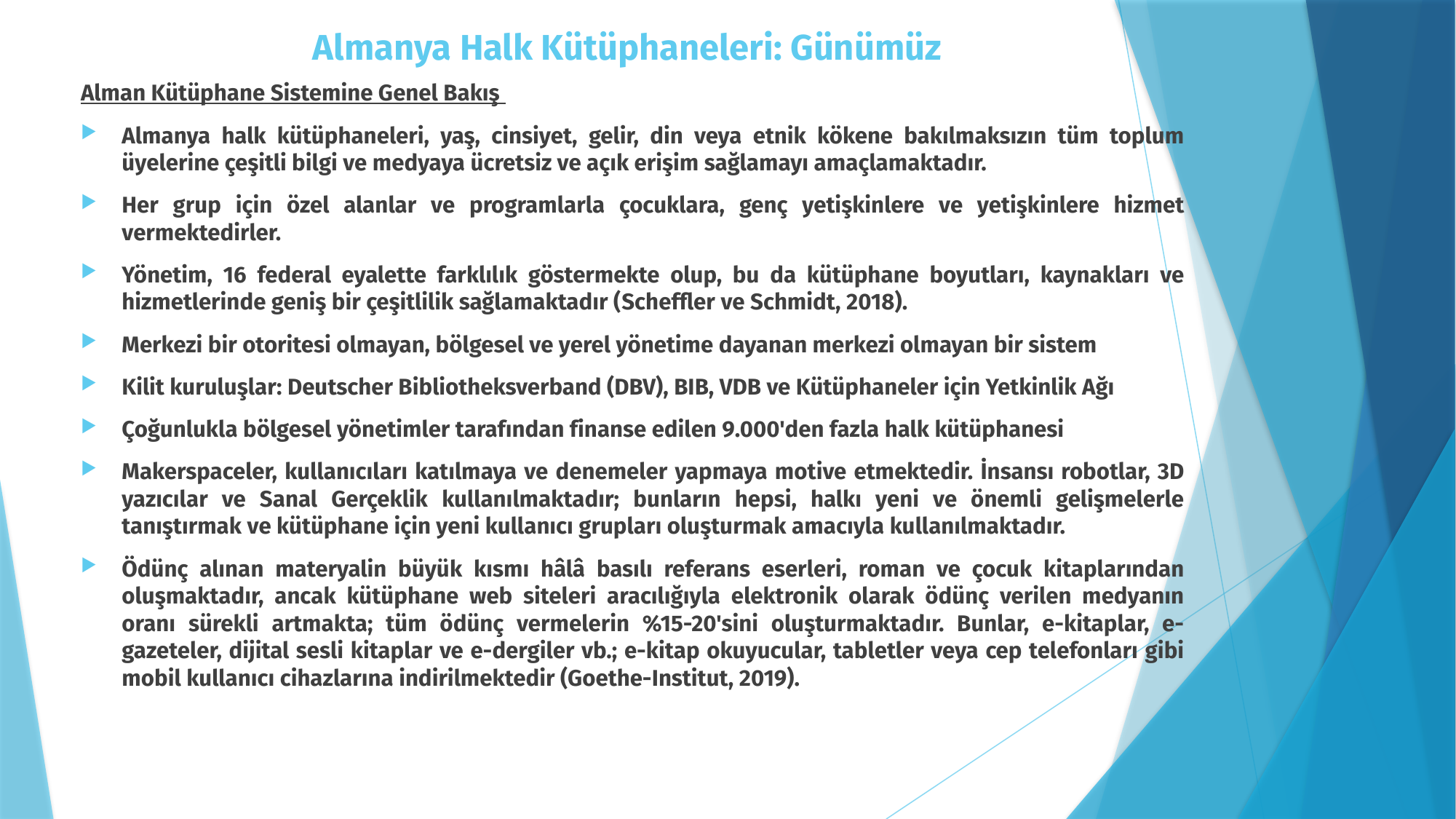

# Almanya Halk Kütüphaneleri: Günümüz
Alman Kütüphane Sistemine Genel Bakış
Almanya halk kütüphaneleri, yaş, cinsiyet, gelir, din veya etnik kökene bakılmaksızın tüm toplum üyelerine çeşitli bilgi ve medyaya ücretsiz ve açık erişim sağlamayı amaçlamaktadır.
Her grup için özel alanlar ve programlarla çocuklara, genç yetişkinlere ve yetişkinlere hizmet vermektedirler.
Yönetim, 16 federal eyalette farklılık göstermekte olup, bu da kütüphane boyutları, kaynakları ve hizmetlerinde geniş bir çeşitlilik sağlamaktadır (Scheffler ve Schmidt, 2018).
Merkezi bir otoritesi olmayan, bölgesel ve yerel yönetime dayanan merkezi olmayan bir sistem
Kilit kuruluşlar: Deutscher Bibliotheksverband (DBV), BIB, VDB ve Kütüphaneler için Yetkinlik Ağı
Çoğunlukla bölgesel yönetimler tarafından finanse edilen 9.000'den fazla halk kütüphanesi
Makerspaceler, kullanıcıları katılmaya ve denemeler yapmaya motive etmektedir. İnsansı robotlar, 3D yazıcılar ve Sanal Gerçeklik kullanılmaktadır; bunların hepsi, halkı yeni ve önemli gelişmelerle tanıştırmak ve kütüphane için yeni kullanıcı grupları oluşturmak amacıyla kullanılmaktadır.
Ödünç alınan materyalin büyük kısmı hâlâ basılı referans eserleri, roman ve çocuk kitaplarından oluşmaktadır, ancak kütüphane web siteleri aracılığıyla elektronik olarak ödünç verilen medyanın oranı sürekli artmakta; tüm ödünç vermelerin %15-20'sini oluşturmaktadır. Bunlar, e-kitaplar, e-gazeteler, dijital sesli kitaplar ve e-dergiler vb.; e-kitap okuyucular, tabletler veya cep telefonları gibi mobil kullanıcı cihazlarına indirilmektedir (Goethe-Institut, 2019).